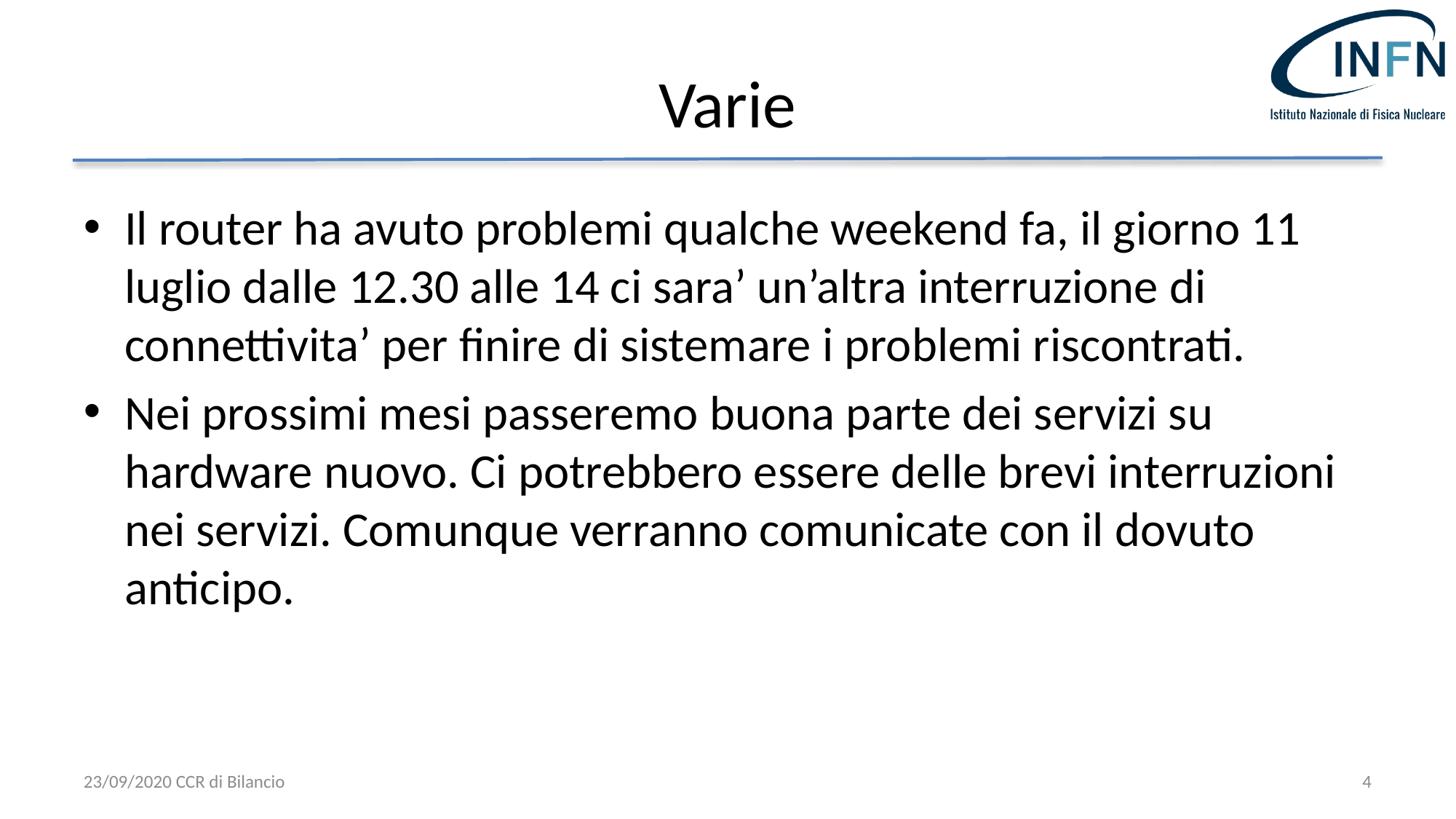

# Varie
Il router ha avuto problemi qualche weekend fa, il giorno 11 luglio dalle 12.30 alle 14 ci sara’ un’altra interruzione di connettivita’ per finire di sistemare i problemi riscontrati.
Nei prossimi mesi passeremo buona parte dei servizi su hardware nuovo. Ci potrebbero essere delle brevi interruzioni nei servizi. Comunque verranno comunicate con il dovuto anticipo.
23/09/2020 CCR di Bilancio
4